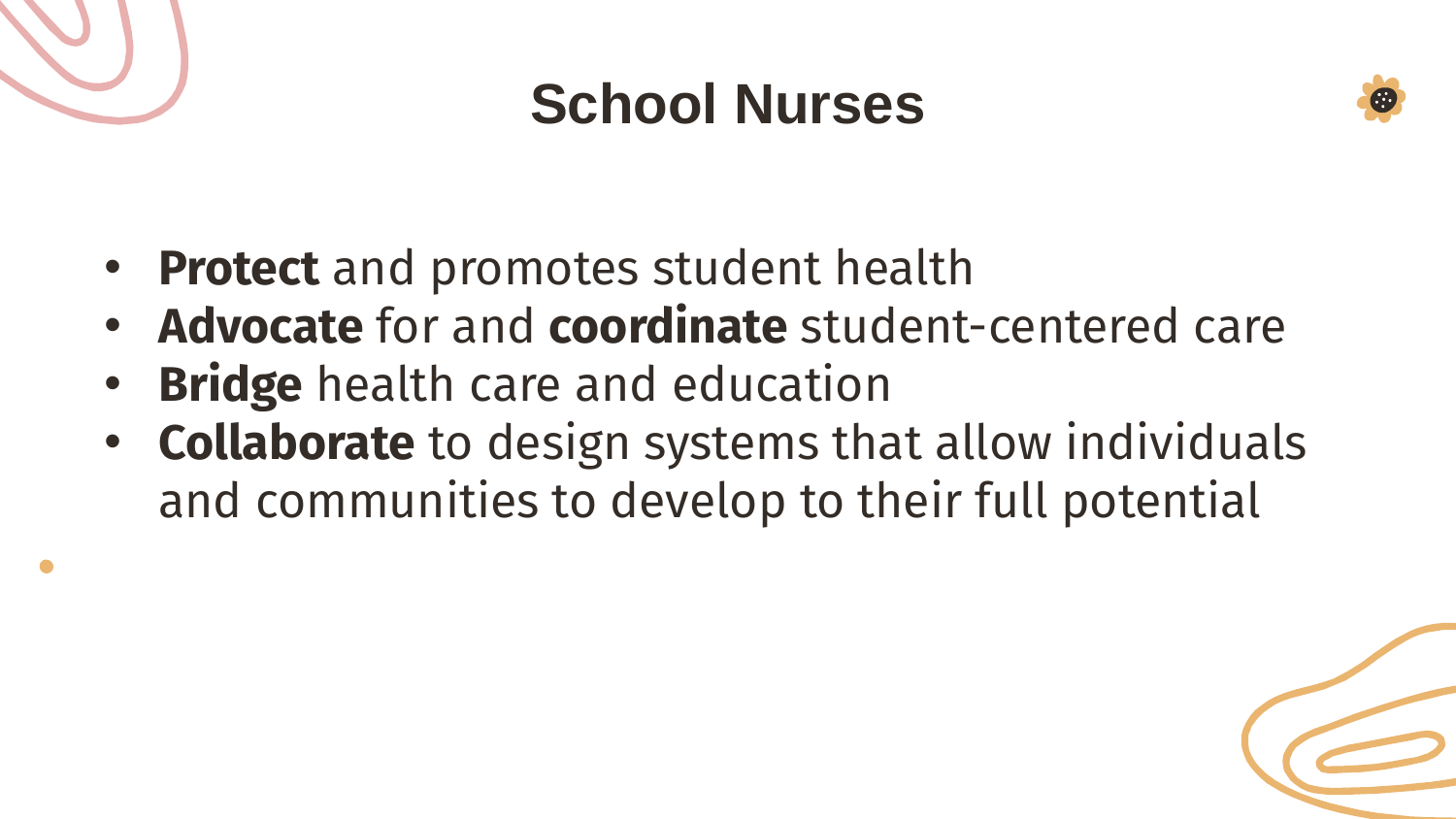

# School Nurses
Protect and promotes student health
Advocate for and coordinate student-centered care
Bridge health care and education
Collaborate to design systems that allow individuals and communities to develop to their full potential